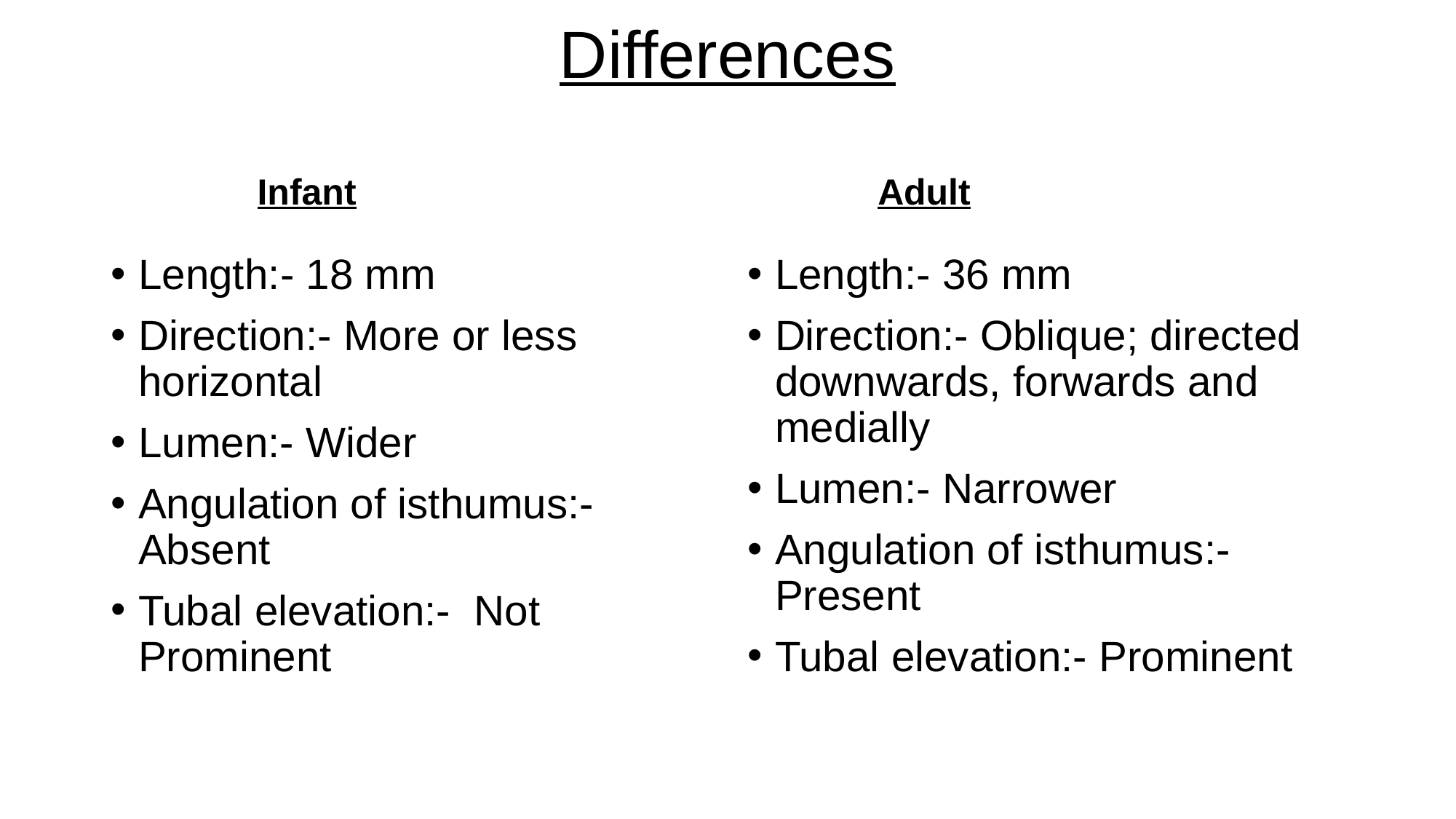

# Differences
Infant
Adult
Length:- 18 mm
Direction:- More or less horizontal
Lumen:- Wider
Angulation of isthumus:- Absent
Tubal elevation:-  Not Prominent

Length:- 36 mm
Direction:- Oblique; directed downwards, forwards and medially
Lumen:- Narrower
Angulation of isthumus:- Present
Tubal elevation:- Prominent